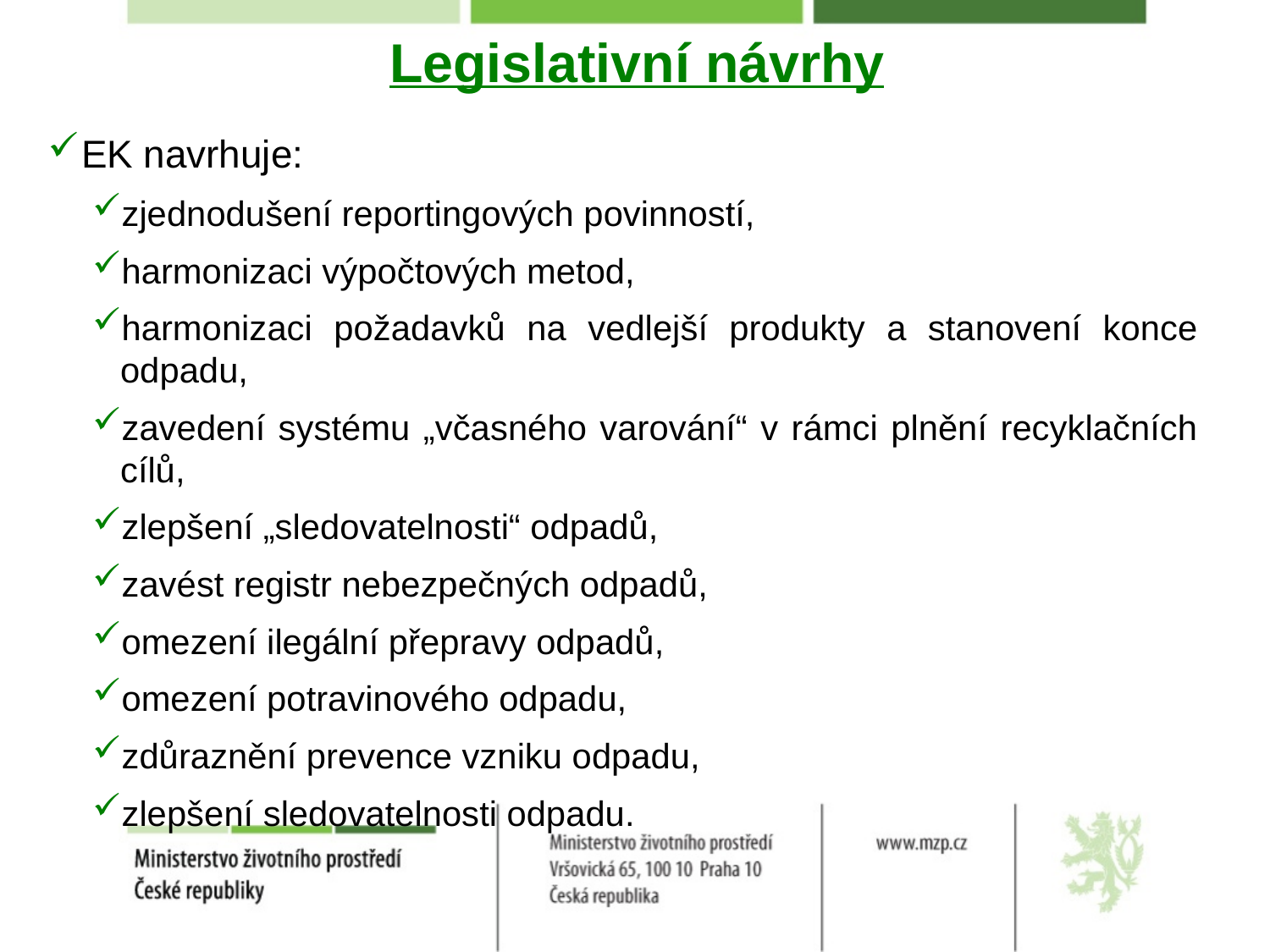

Legislativní návrhy
EK navrhuje:
zjednodušení reportingových povinností,
harmonizaci výpočtových metod,
harmonizaci požadavků na vedlejší produkty a stanovení konce odpadu,
zavedení systému „včasného varování“ v rámci plnění recyklačních cílů,
zlepšení „sledovatelnosti“ odpadů,
zavést registr nebezpečných odpadů,
omezení ilegální přepravy odpadů,
omezení potravinového odpadu,
zdůraznění prevence vzniku odpadu,
zlepšení sledovatelnosti odpadu.